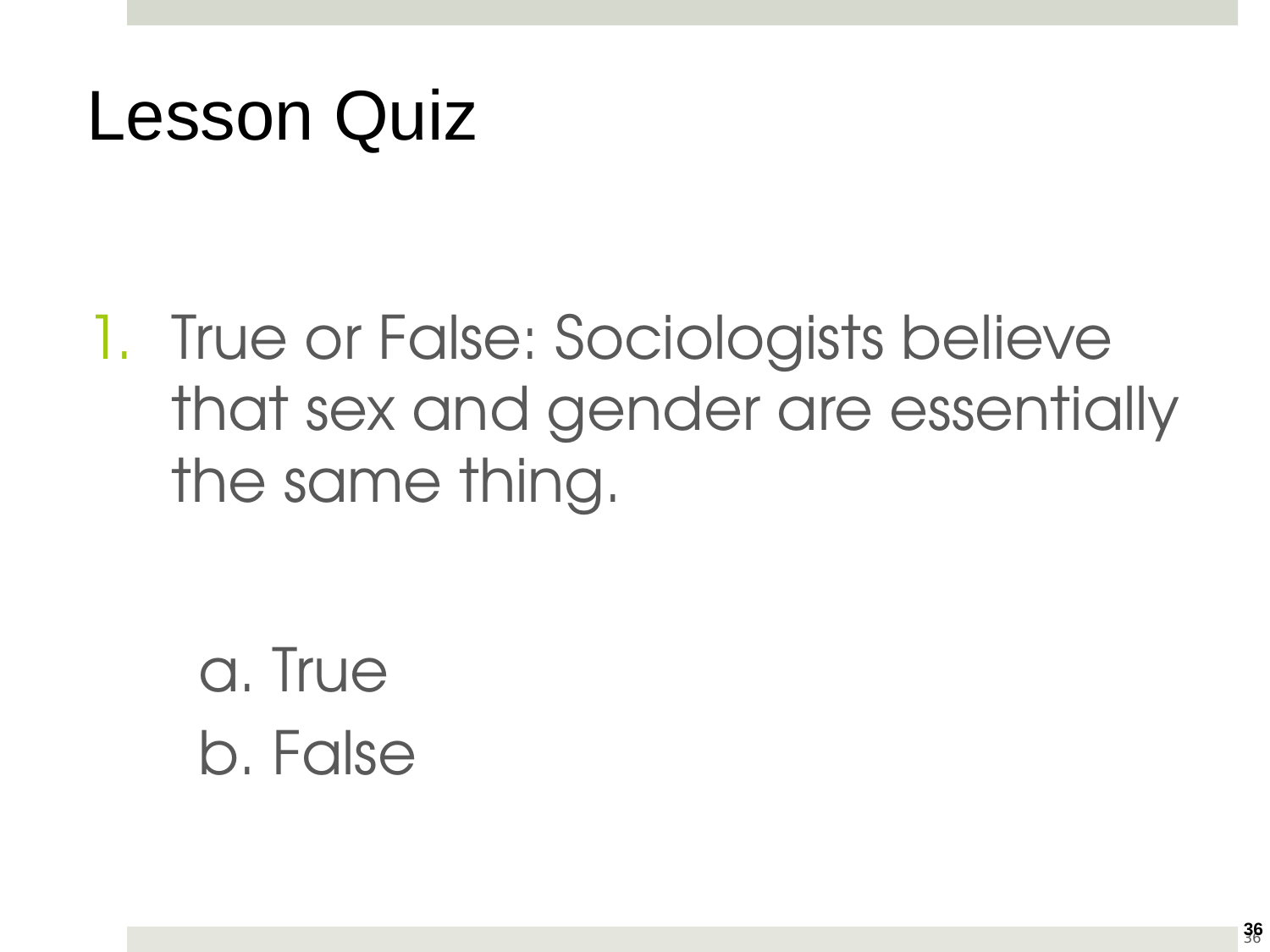

Lesson Quiz
True or False: Sociologists believe that sex and gender are essentially the same thing.

a. True
b. False
36
36